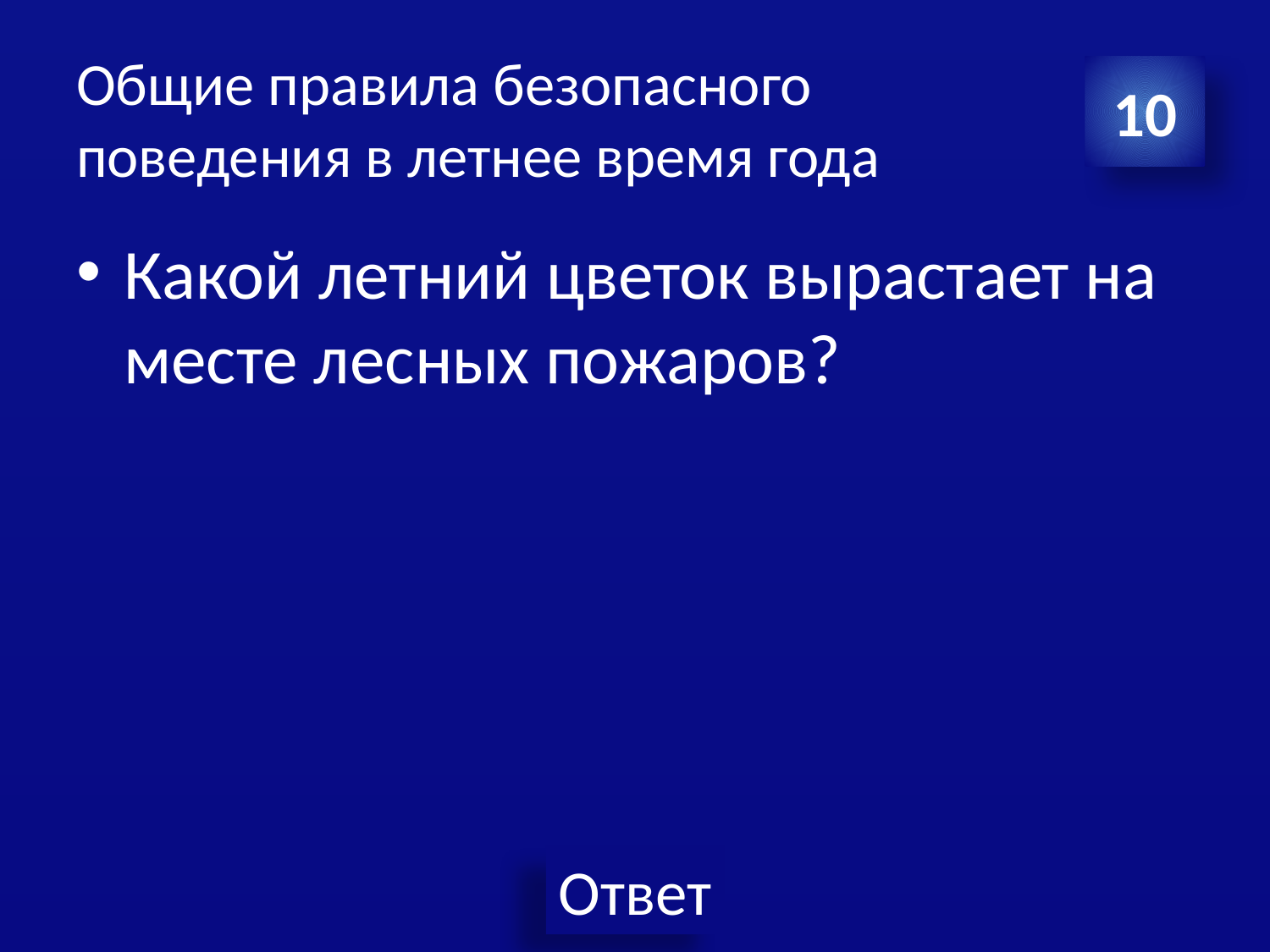

# Общие правила безопасного поведения в летнее время года
10
Какой летний цветок вырастает на месте лесных пожаров?